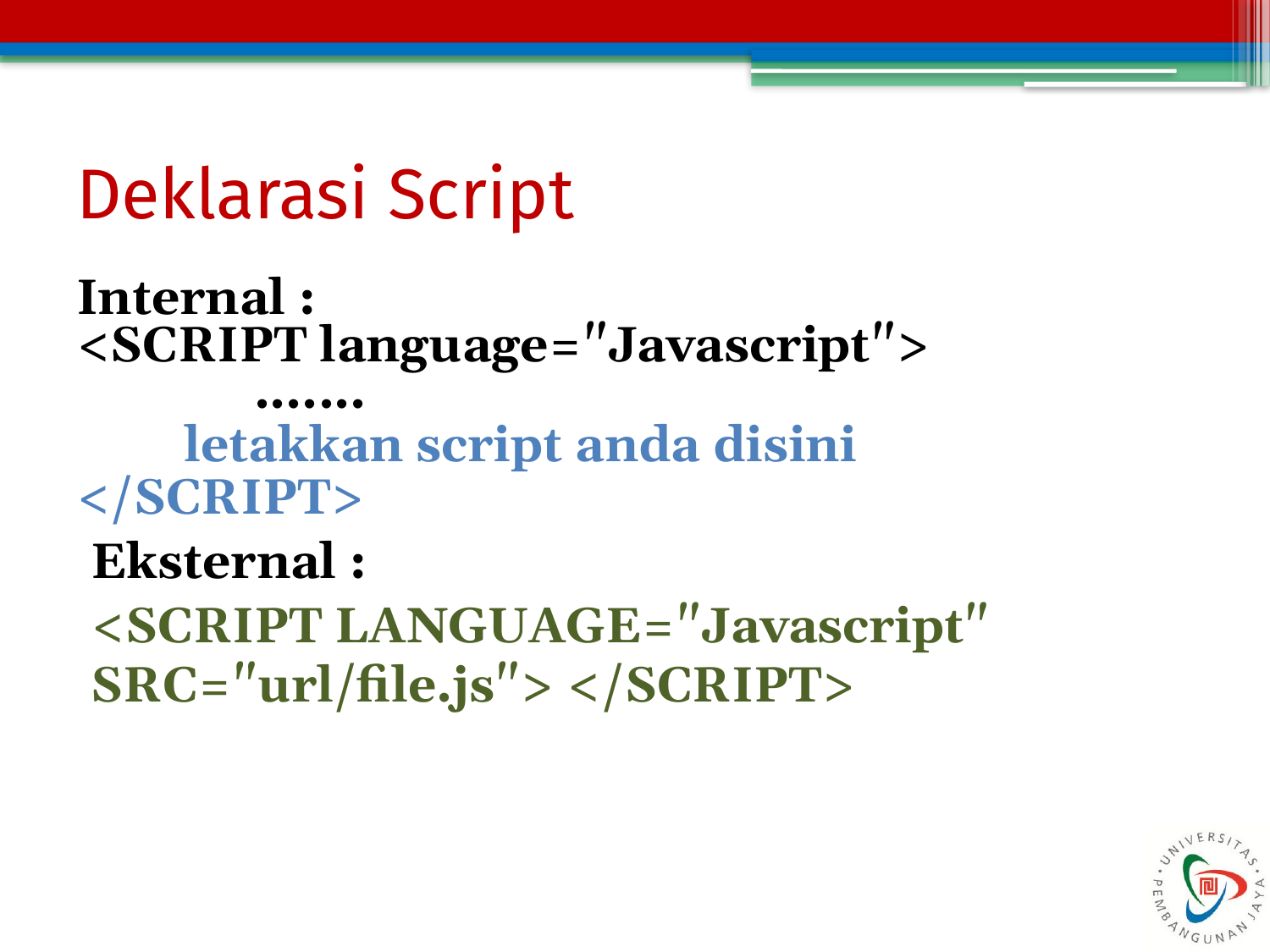

# Deklarasi Script
Internal :
<SCRIPT language="Javascript">
		.......
letakkan script anda disini
</SCRIPT>
Eksternal :
<SCRIPT LANGUAGE="Javascript" SRC="url/file.js"> </SCRIPT>